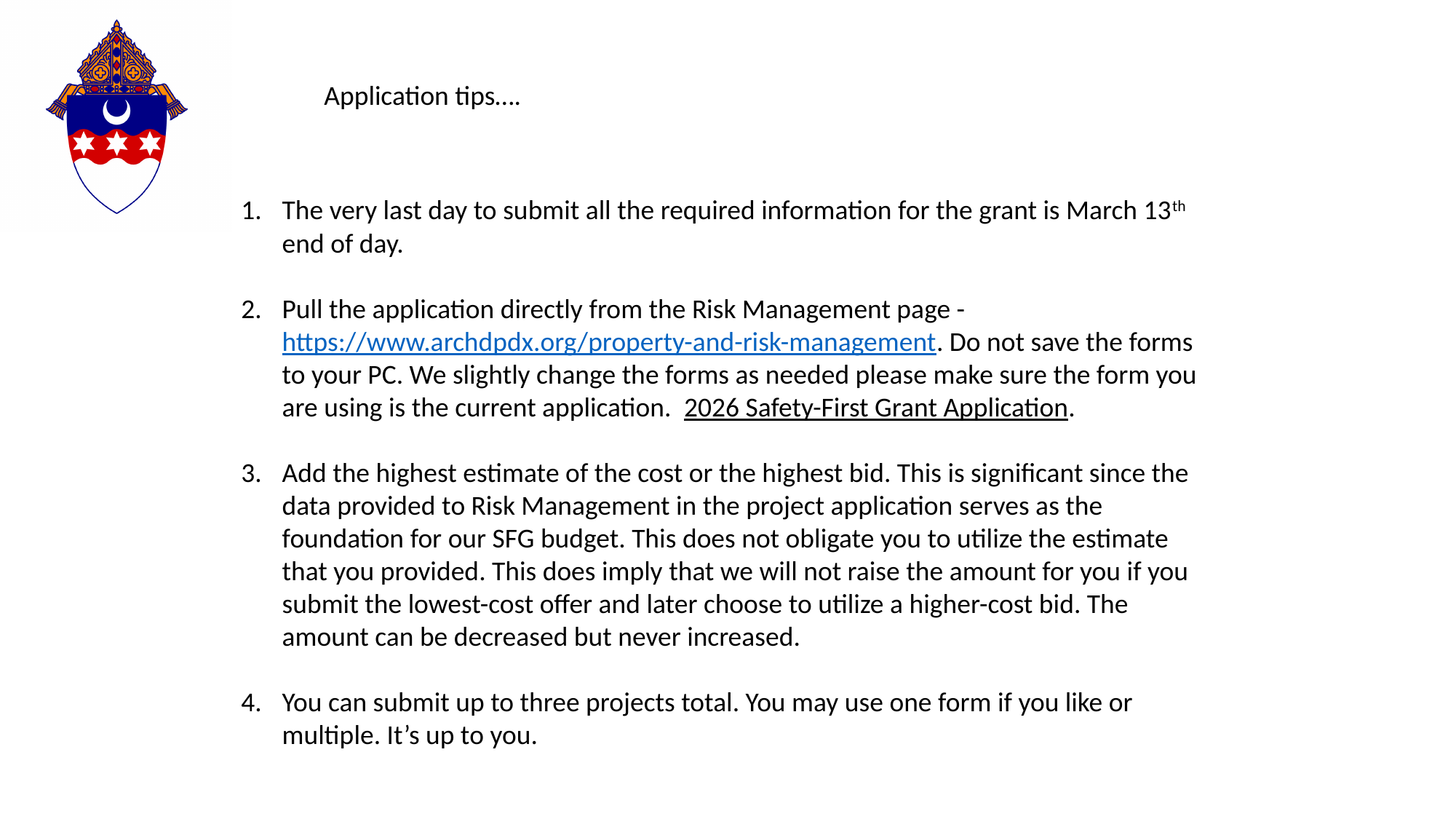

Application tips….
The very last day to submit all the required information for the grant is March 13th end of day.

Pull the application directly from the Risk Management page - https://www.archdpdx.org/property-and-risk-management. Do not save the forms to your PC. We slightly change the forms as needed please make sure the form you are using is the current application.  2026 Safety-First Grant Application.

Add the highest estimate of the cost or the highest bid. This is significant since the data provided to Risk Management in the project application serves as the foundation for our SFG budget. This does not obligate you to utilize the estimate that you provided. This does imply that we will not raise the amount for you if you submit the lowest-cost offer and later choose to utilize a higher-cost bid. The amount can be decreased but never increased.

You can submit up to three projects total. You may use one form if you like or multiple. It’s up to you.